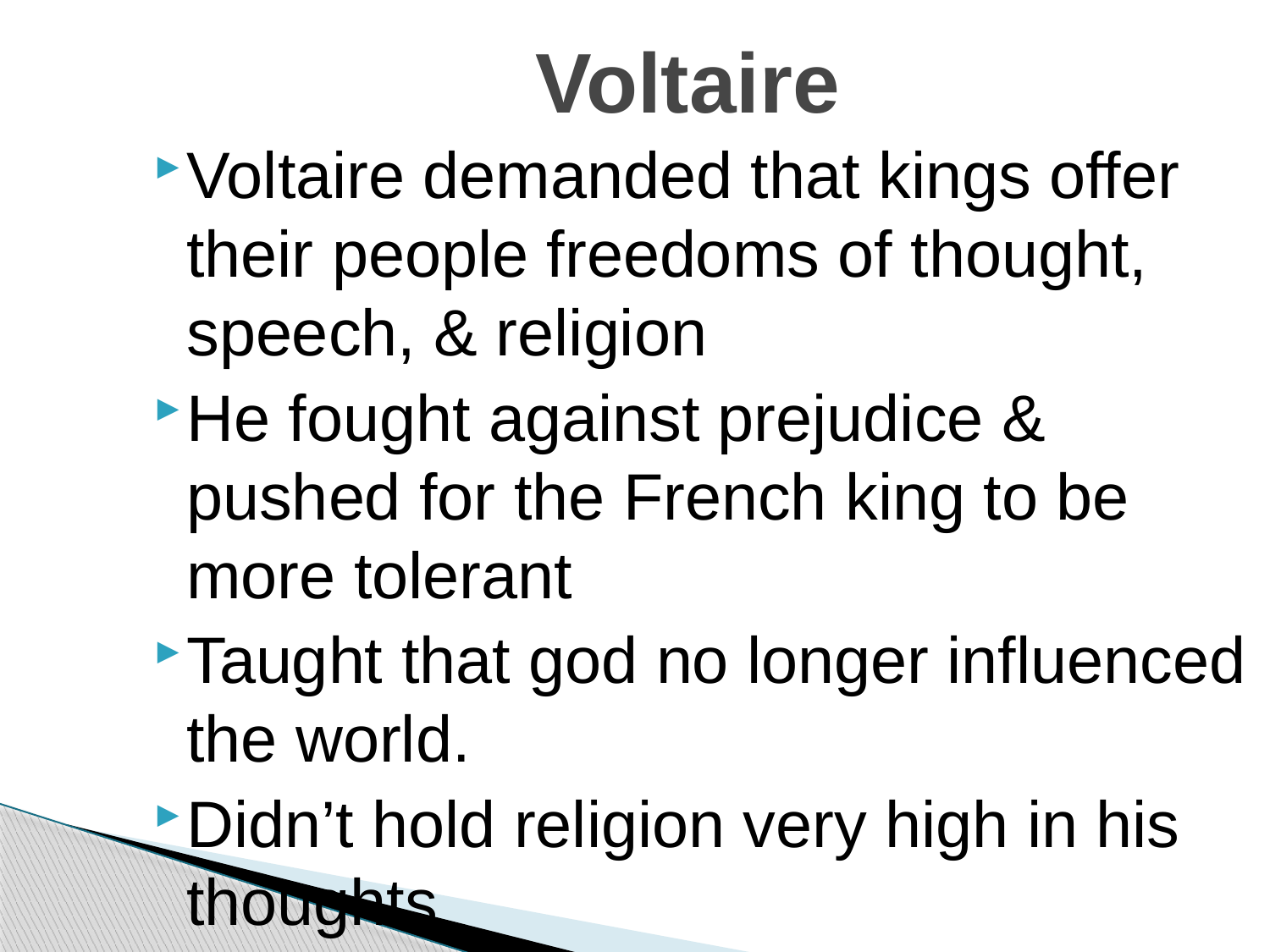

# Voltaire
Voltaire demanded that kings offer their people freedoms of thought, speech, & religion
He fought against prejudice & pushed for the French king to be more tolerant
Taught that god no longer influenced the world.
Didn’t hold religion very high in his thoughts